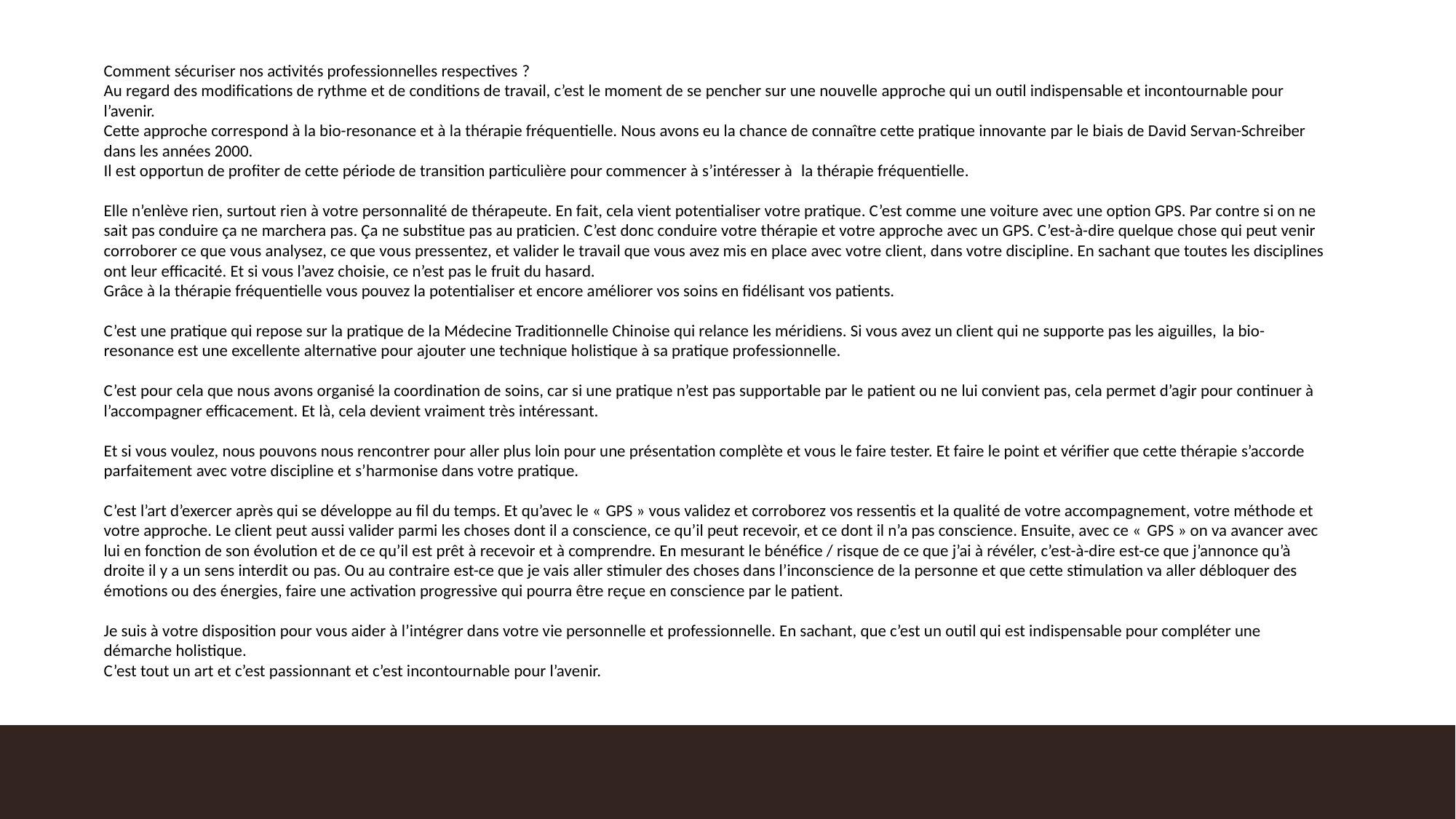

Comment sécuriser nos activités professionnelles respectives ?
Au regard des modifications de rythme et de conditions de travail, c’est le moment de se pencher sur une nouvelle approche qui un outil indispensable et incontournable pour l’avenir.
Cette approche correspond à la bio-resonance et à la thérapie fréquentielle. Nous avons eu la chance de connaître cette pratique innovante par le biais de David Servan-Schreiber dans les années 2000.
Il est opportun de profiter de cette période de transition particulière pour commencer à s’intéresser à  la thérapie fréquentielle.

Elle n’enlève rien, surtout rien à votre personnalité de thérapeute. En fait, cela vient potentialiser votre pratique. C’est comme une voiture avec une option GPS. Par contre si on ne sait pas conduire ça ne marchera pas. Ça ne substitue pas au praticien. C’est donc conduire votre thérapie et votre approche avec un GPS. C’est-à-dire quelque chose qui peut venir corroborer ce que vous analysez, ce que vous pressentez, et valider le travail que vous avez mis en place avec votre client, dans votre discipline. En sachant que toutes les disciplines ont leur efficacité. Et si vous l’avez choisie, ce n’est pas le fruit du hasard.
Grâce à la thérapie fréquentielle vous pouvez la potentialiser et encore améliorer vos soins en fidélisant vos patients.

C’est une pratique qui repose sur la pratique de la Médecine Traditionnelle Chinoise qui relance les méridiens. Si vous avez un client qui ne supporte pas les aiguilles, la bio-resonance est une excellente alternative pour ajouter une technique holistique à sa pratique professionnelle.

C’est pour cela que nous avons organisé la coordination de soins, car si une pratique n’est pas supportable par le patient ou ne lui convient pas, cela permet d’agir pour continuer à l’accompagner efficacement. Et là, cela devient vraiment très intéressant.

Et si vous voulez, nous pouvons nous rencontrer pour aller plus loin pour une présentation complète et vous le faire tester. Et faire le point et vérifier que cette thérapie s’accorde parfaitement avec votre discipline et s’harmonise dans votre pratique.

C’est l’art d’exercer après qui se développe au fil du temps. Et qu’avec le « GPS » vous validez et corroborez vos ressentis et la qualité de votre accompagnement, votre méthode et votre approche. Le client peut aussi valider parmi les choses dont il a conscience, ce qu’il peut recevoir, et ce dont il n’a pas conscience. Ensuite, avec ce « GPS » on va avancer avec lui en fonction de son évolution et de ce qu’il est prêt à recevoir et à comprendre. En mesurant le bénéfice / risque de ce que j’ai à révéler, c’est-à-dire est-ce que j’annonce qu’à droite il y a un sens interdit ou pas. Ou au contraire est-ce que je vais aller stimuler des choses dans l’inconscience de la personne et que cette stimulation va aller débloquer des émotions ou des énergies, faire une activation progressive qui pourra être reçue en conscience par le patient.

Je suis à votre disposition pour vous aider à l’intégrer dans votre vie personnelle et professionnelle. En sachant, que c’est un outil qui est indispensable pour compléter une démarche holistique.
C’est tout un art et c’est passionnant et c’est incontournable pour l’avenir.